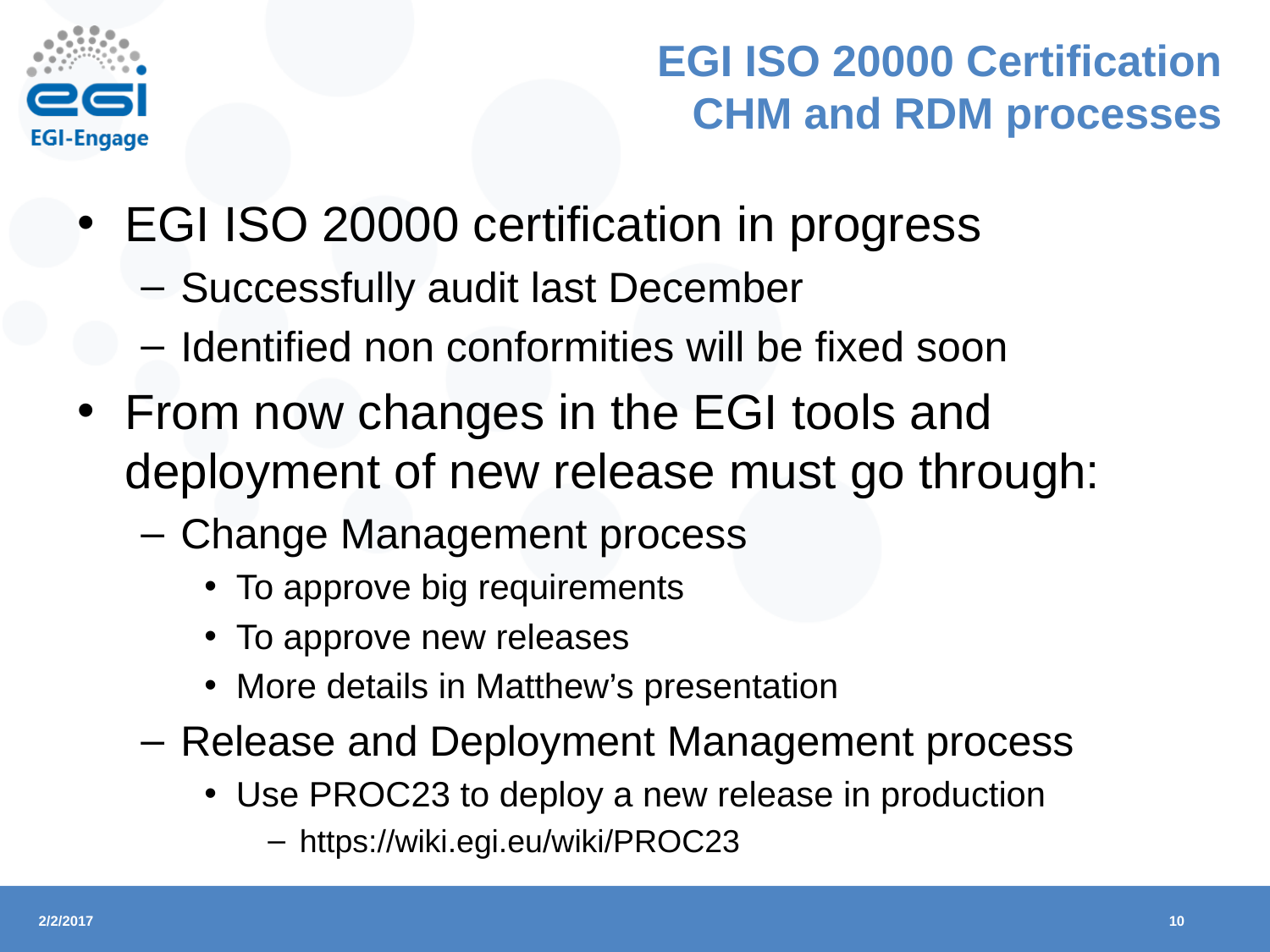

# EGI ISO 20000 Certification CHM and RDM processes
EGI ISO 20000 certification in progress
Successfully audit last December
Identified non conformities will be fixed soon
From now changes in the EGI tools and deployment of new release must go through:
Change Management process
To approve big requirements
To approve new releases
More details in Matthew’s presentation
Release and Deployment Management process
Use PROC23 to deploy a new release in production
https://wiki.egi.eu/wiki/PROC23